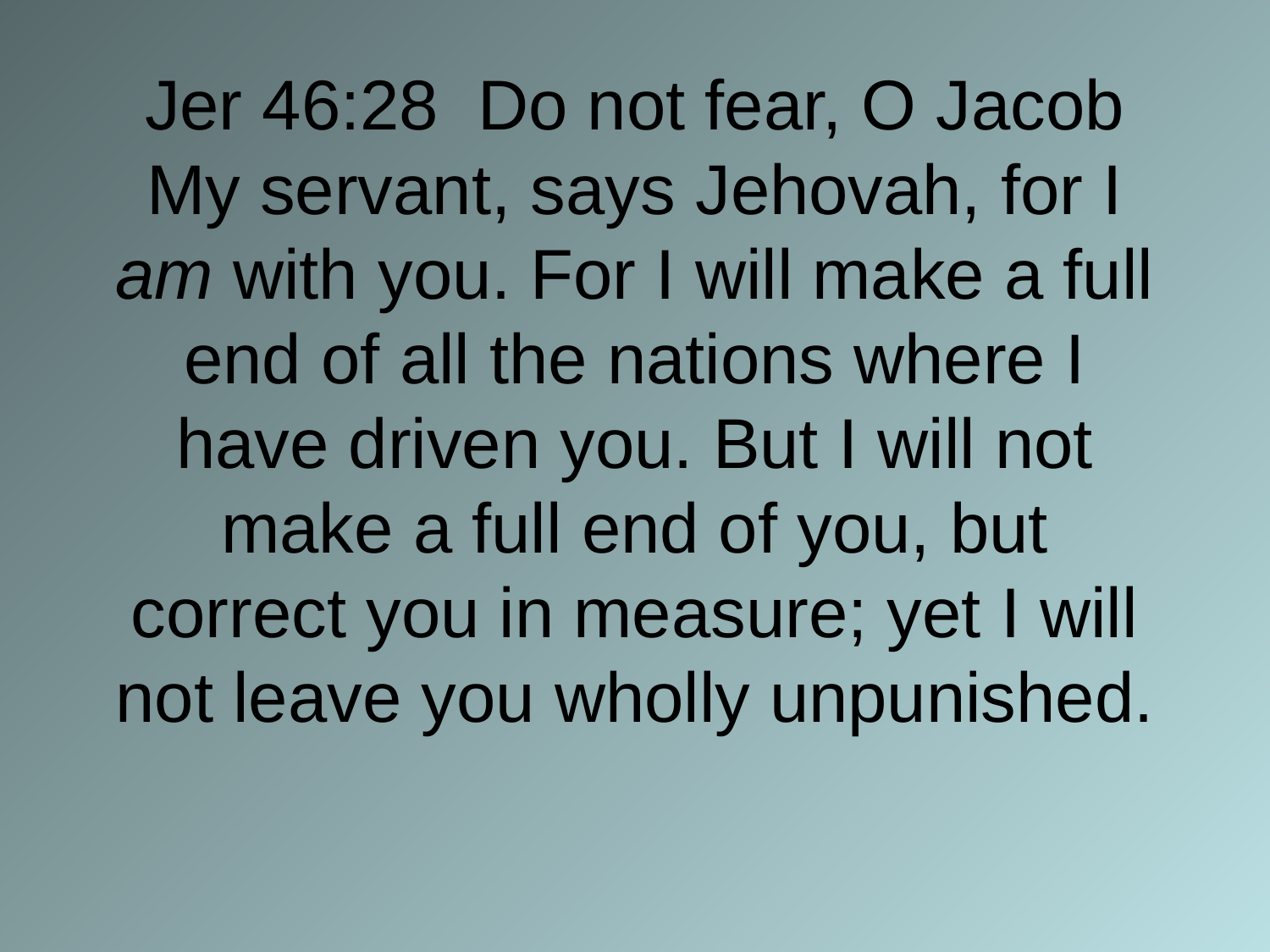

# Jer 46:28  Do not fear, O Jacob My servant, says Jehovah, for I am with you. For I will make a full end of all the nations where I have driven you. But I will not make a full end of you, but correct you in measure; yet I will not leave you wholly unpunished.